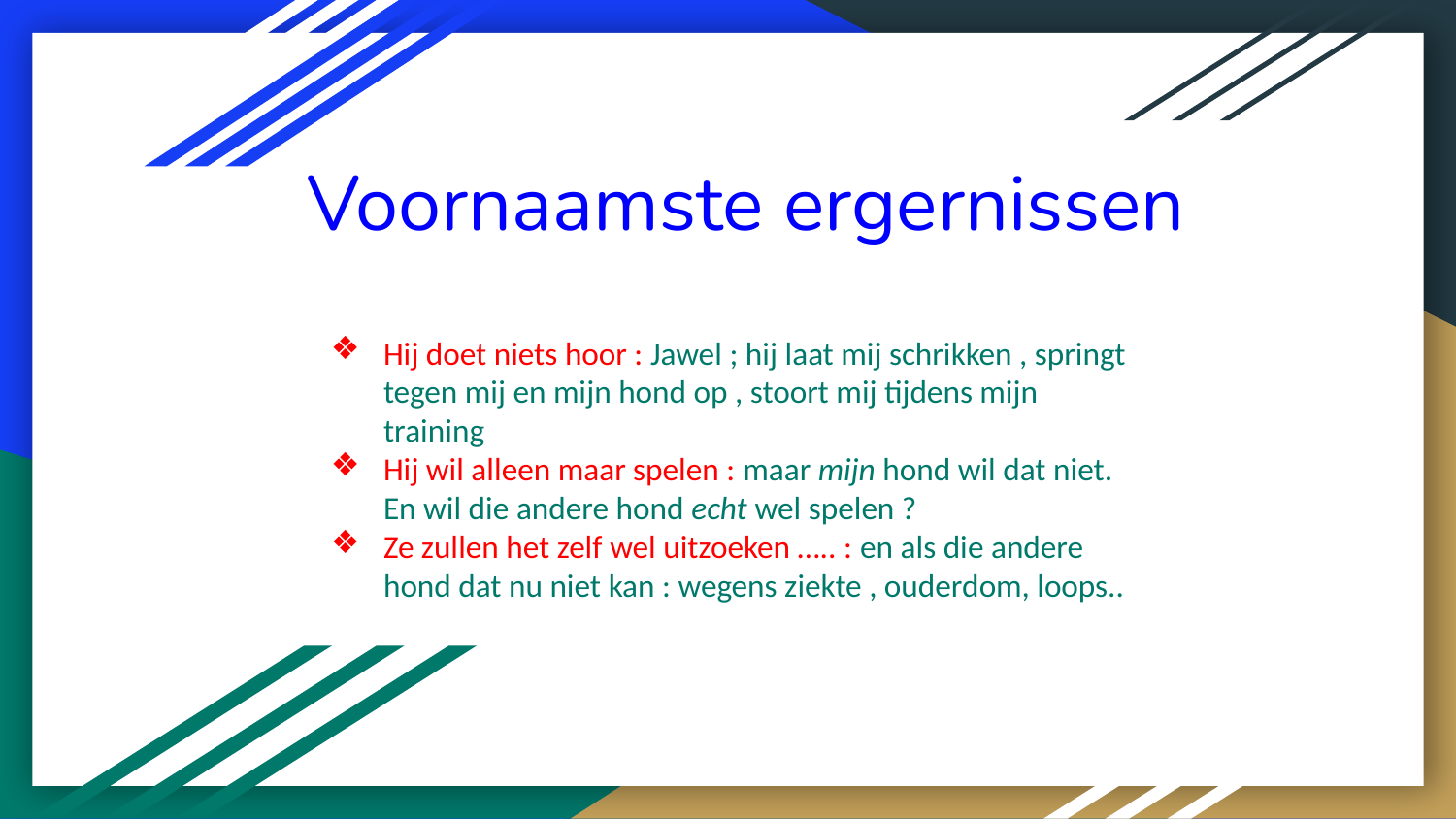

# Voornaamste ergernissen
Hij doet niets hoor : Jawel ; hij laat mij schrikken , springt tegen mij en mijn hond op , stoort mij tijdens mijn training
Hij wil alleen maar spelen : maar mijn hond wil dat niet.
          En wil die andere hond echt wel spelen ?
Ze zullen het zelf wel uitzoeken ….. : en als die andere
          hond dat nu niet kan : wegens ziekte , ouderdom, loops..